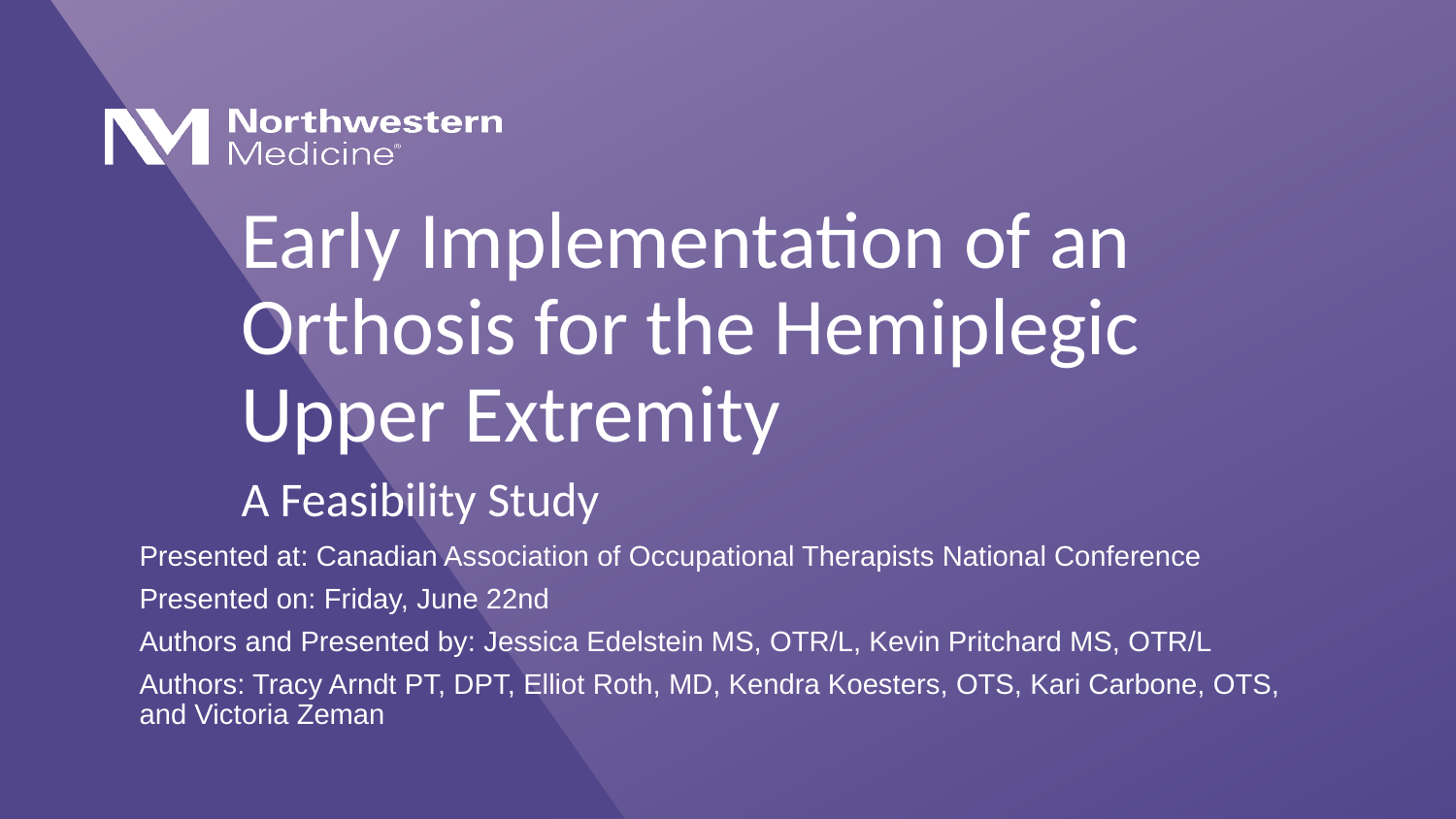

# Early Implementation of an Orthosis for the Hemiplegic Upper Extremity
A Feasibility Study
Presented at: Canadian Association of Occupational Therapists National Conference
Presented on: Friday, June 22nd
Authors and Presented by: Jessica Edelstein MS, OTR/L, Kevin Pritchard MS, OTR/L
Authors: Tracy Arndt PT, DPT, Elliot Roth, MD, Kendra Koesters, OTS, Kari Carbone, OTS, and Victoria Zeman